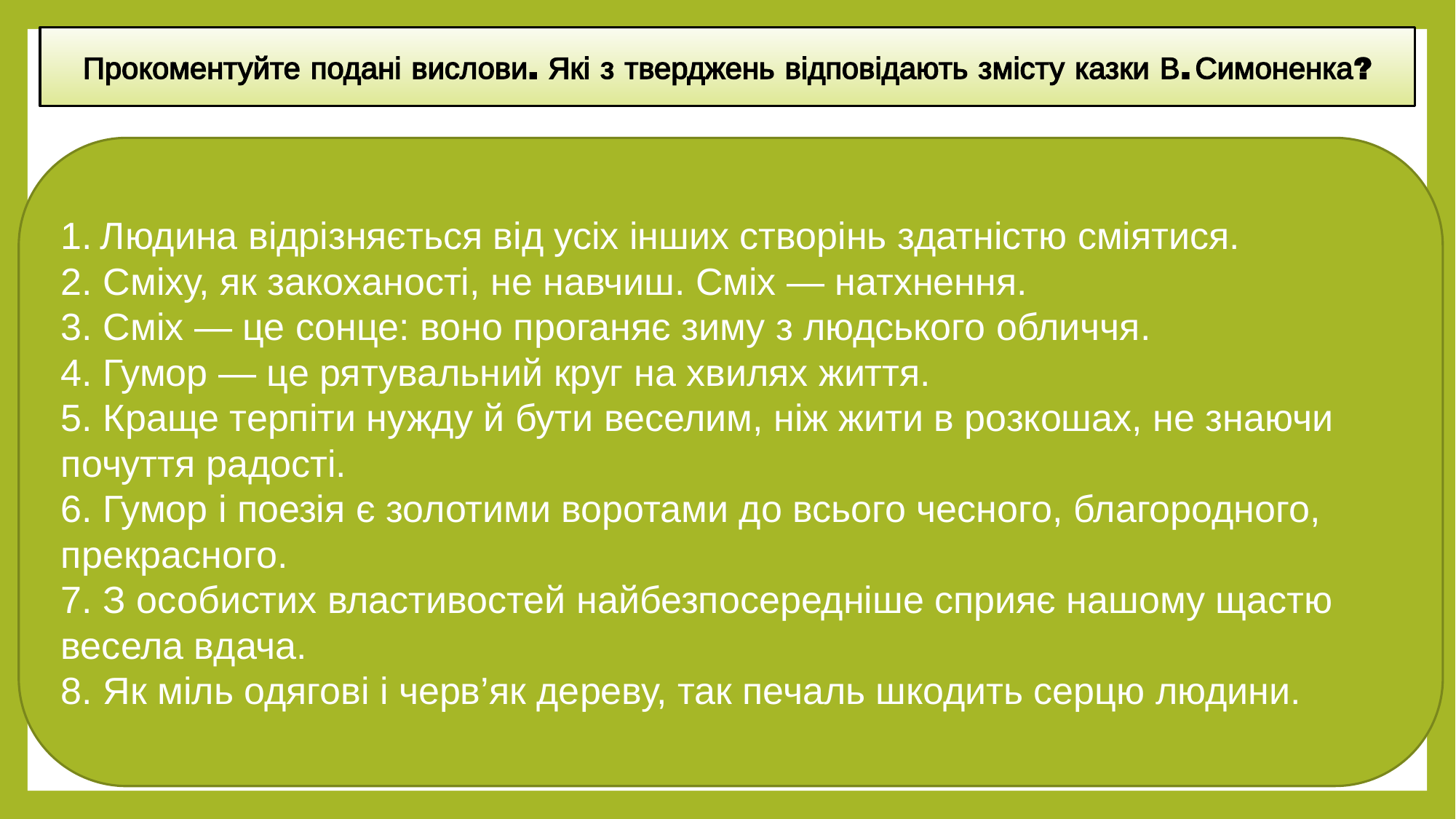

Сьогодні
Прокоментуйте подані вислови. Які з тверджень відповідають змісту казки В. Симоненка?
14.10.2023
1. Людина відрізняється від усіх інших створінь здатністю сміятися.
2. Сміху, як закоханості, не навчиш. Сміх — натхнення.
3. Сміх — це сонце: воно проганяє зиму з людського обличчя.
4. Гумор — це рятувальний круг на хвилях життя.
5. Краще терпіти нужду й бути веселим, ніж жити в розкошах, не знаючи почуття радості.
6. Гумор і поезія є золотими воротами до всього чесного, благородного, прекрасного.
7. З особистих властивостей найбезпосередніше сприяє нашому щастю весела вдача.
8. Як міль одягові і черв’як дереву, так печаль шкодить серцю людини.